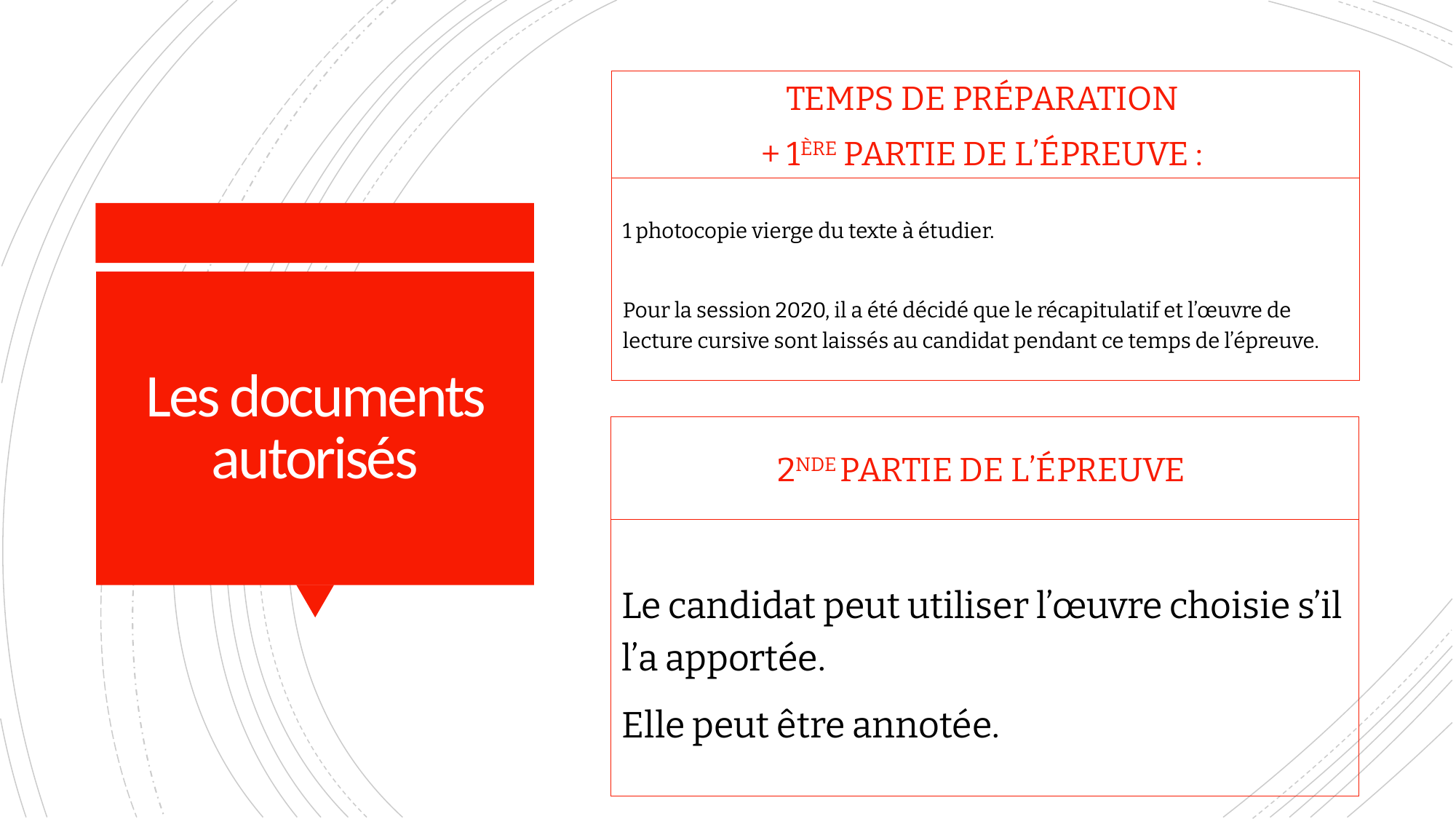

Temps de préparation
+ 1ère partie de l’épreuve :

1 photocopie vierge du texte à étudier.

Pour la session 2020, il a été décidé que le récapitulatif et l’œuvre de lecture cursive sont laissés au candidat pendant ce temps de l’épreuve.
# Les documents autorisés
2nde partie de l’épreuve

Le candidat peut utiliser l’œuvre choisie s’il l’a apportée.
Elle peut être annotée.